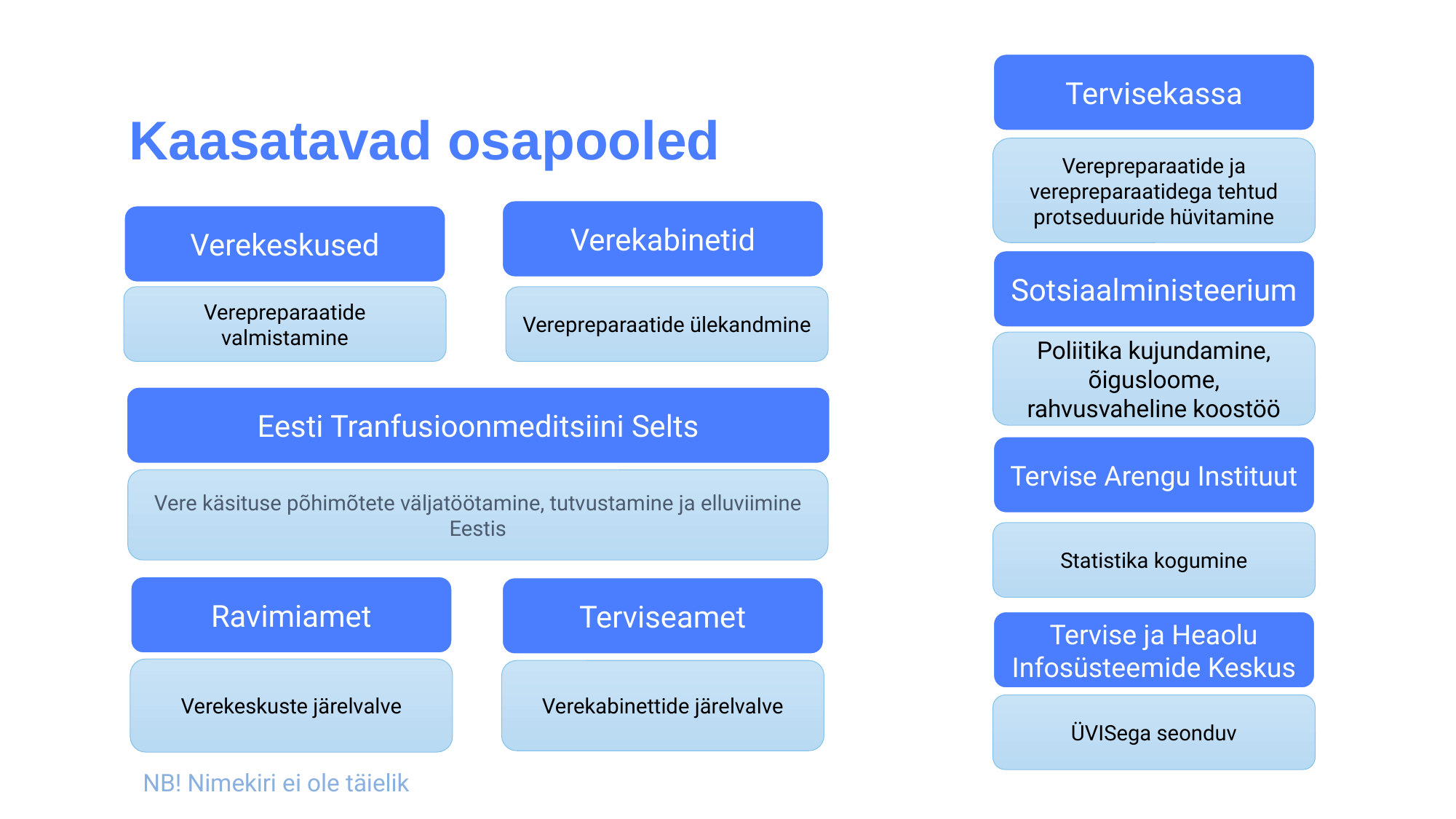

Tervisekassa
Kaasatavad osapooled
Verepreparaatide ja verepreparaatidega tehtud protseduuride hüvitamine
Verekabinetid
Verekeskused
Sotsiaalministeerium
Verepreparaatide valmistamine
Verepreparaatide ülekandmine
Poliitika kujundamine, õigusloome, rahvusvaheline koostöö
Eesti Tranfusioonmeditsiini Selts
Tervise Arengu Instituut
Vere käsituse põhimõtete väljatöötamine, tutvustamine ja elluviimine Eestis
Statistika kogumine
Ravimiamet
Terviseamet
Tervise ja Heaolu Infosüsteemide Keskus
Verekeskuste järelvalve
Verekabinettide järelvalve
ÜVISega seonduv
NB! Nimekiri ei ole täielik